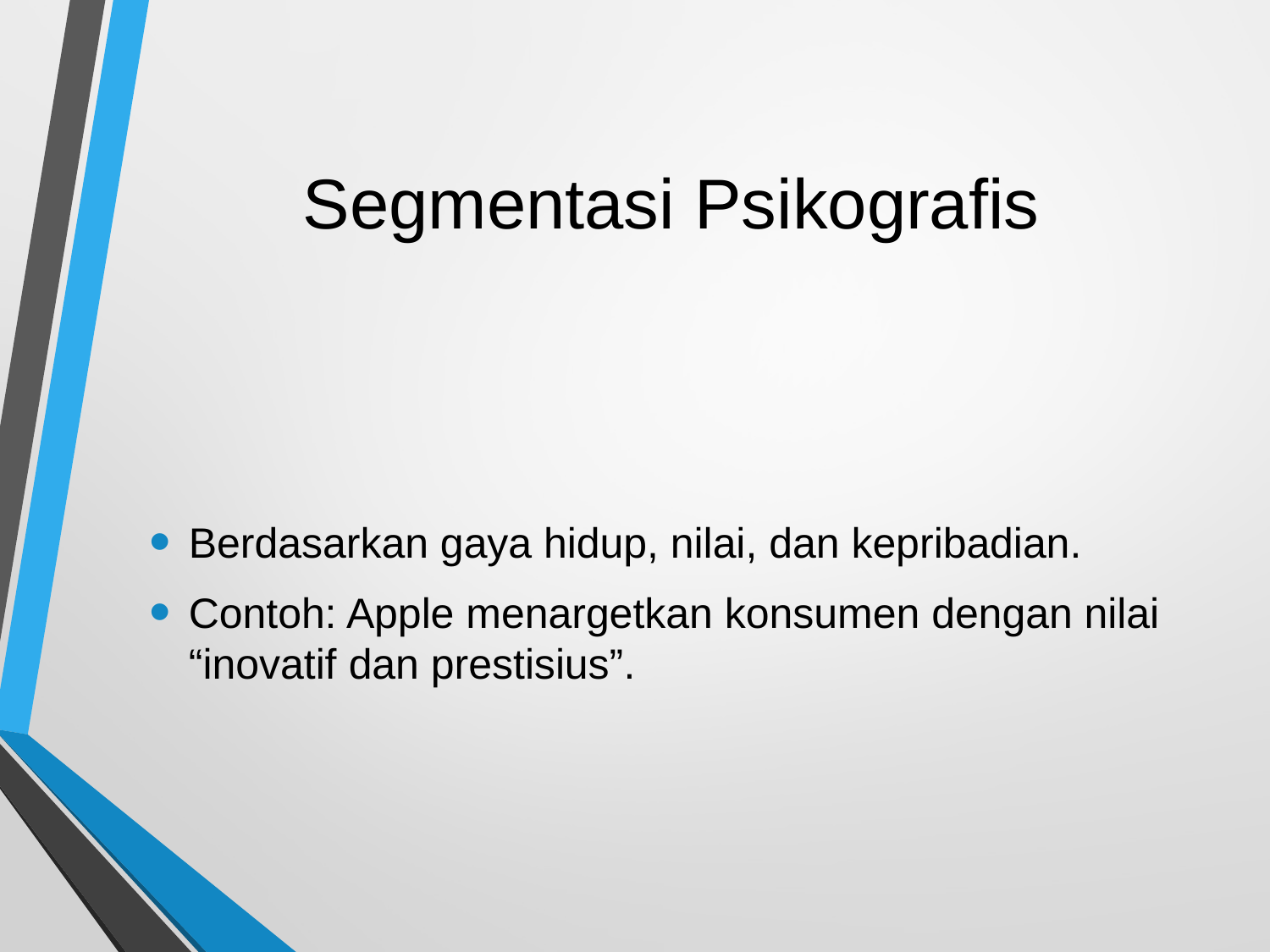

# Segmentasi Psikografis
Berdasarkan gaya hidup, nilai, dan kepribadian.
Contoh: Apple menargetkan konsumen dengan nilai “inovatif dan prestisius”.